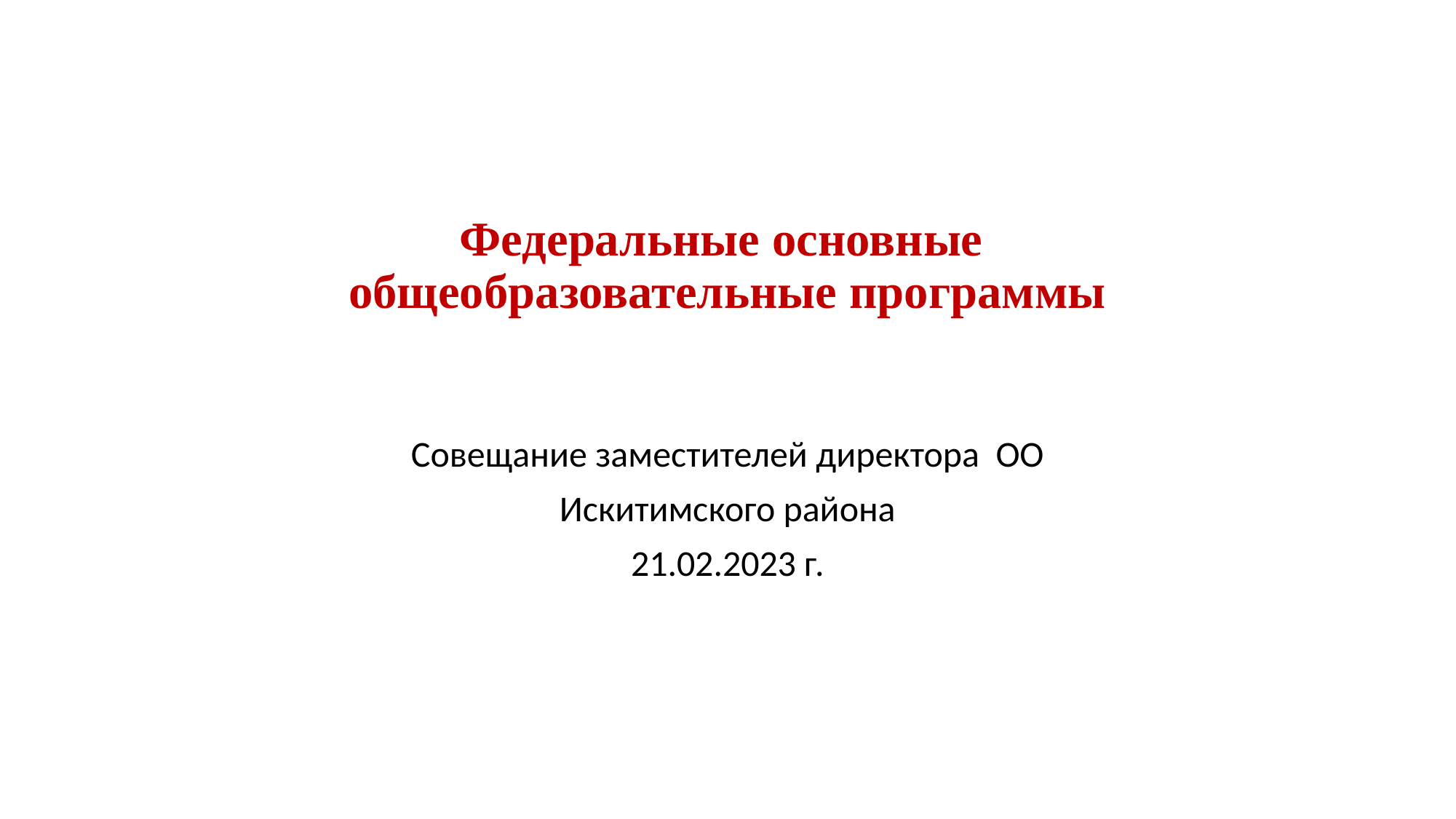

# Федеральные основные общеобразовательные программы
Совещание заместителей директора  ОО
Искитимского района
21.02.2023 г.